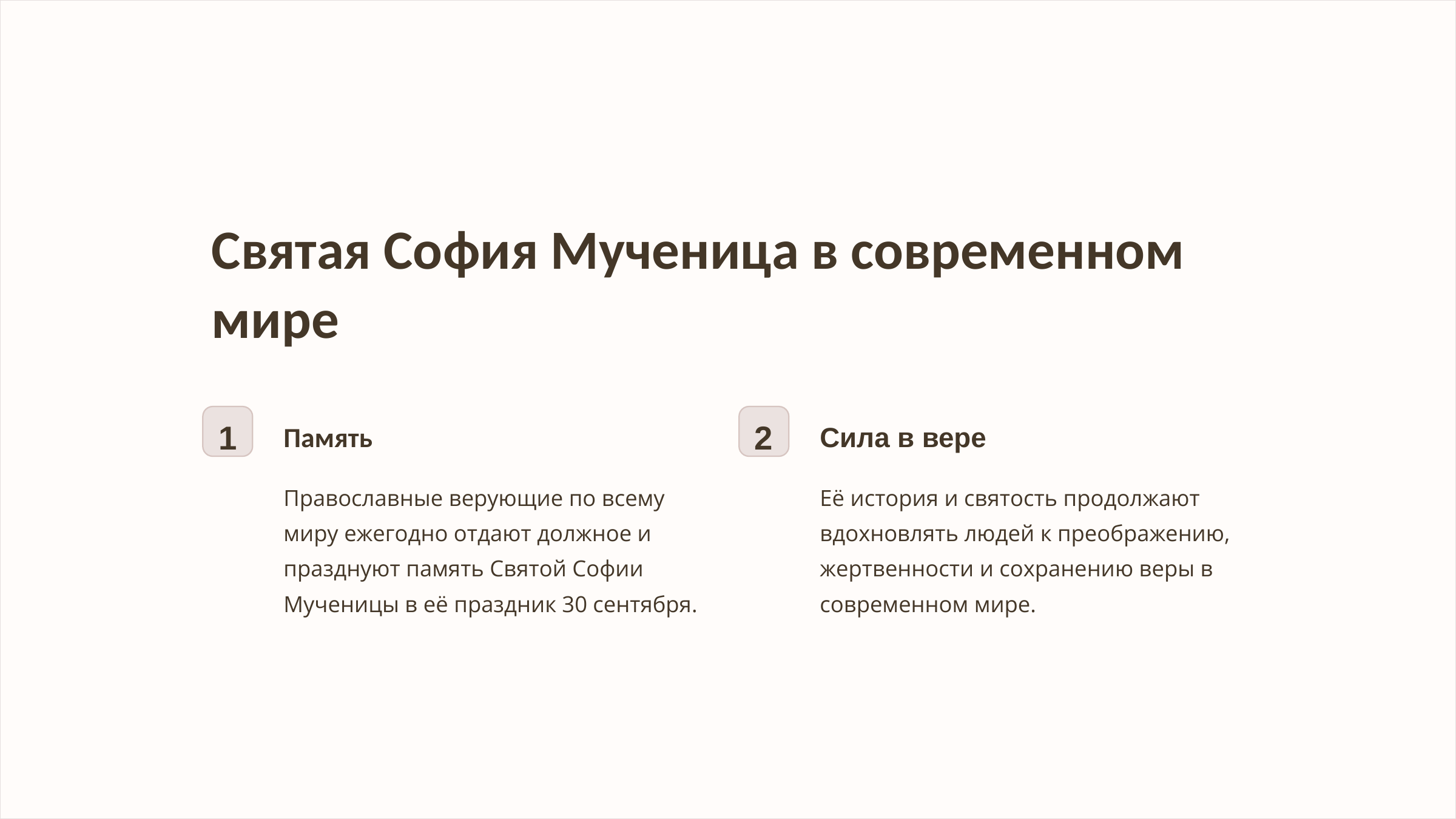

Святая София Мученица в современном мире

1
2
Память
Сила в вере

Православные верующие по всему миру ежегодно отдают должное и празднуют память Святой Софии Мученицы в её праздник 30 сентября.
Её история и святость продолжают вдохновлять людей к преображению, жертвенности и сохранению веры в современном мире.